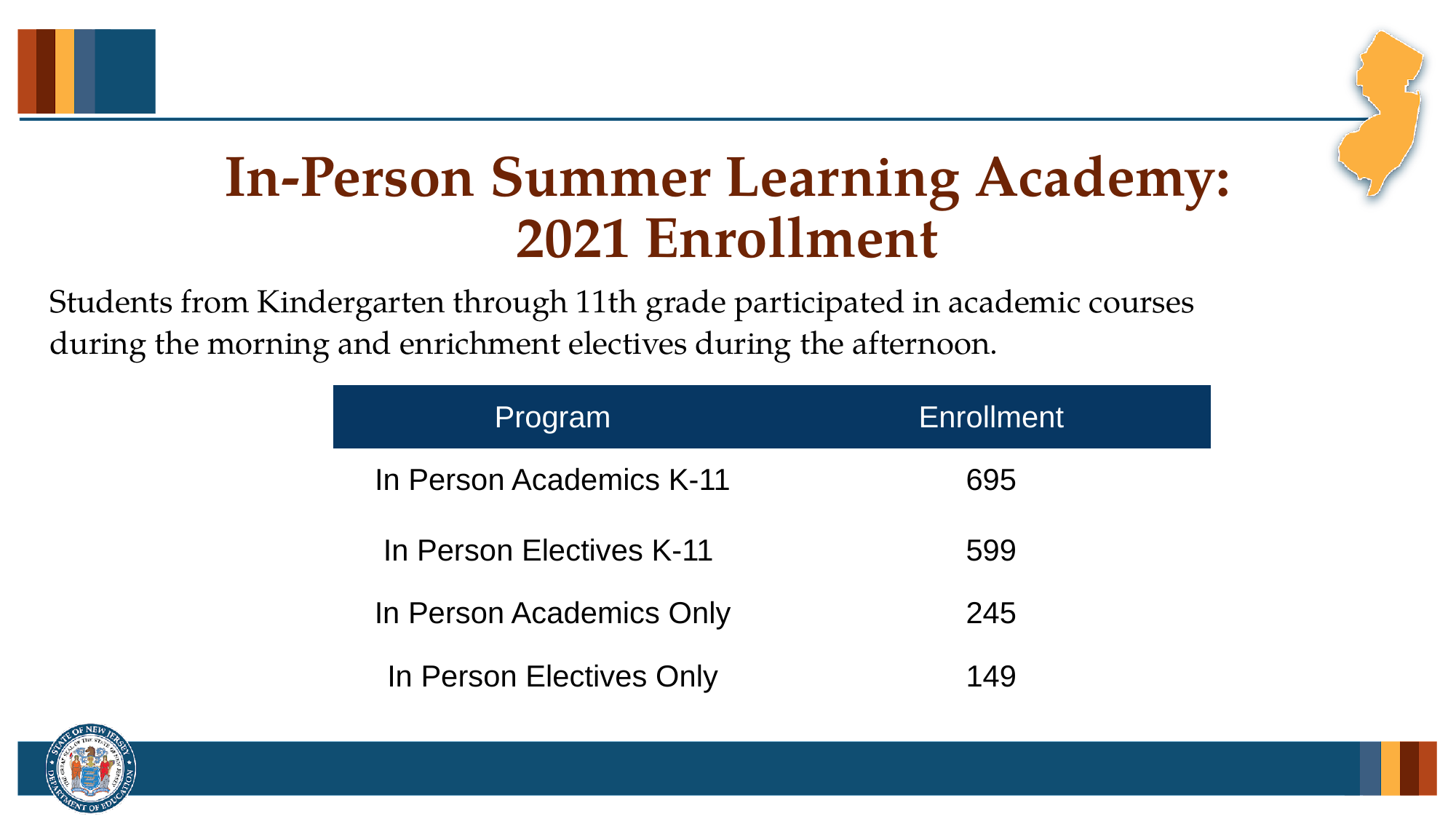

# In-Person Summer Learning Academy:
2021 Enrollment

Students from Kindergarten through 11th grade participated in academic courses during the morning and enrichment electives during the afternoon.
| Program | Enrollment |
| --- | --- |
| In Person Academics K-11 | 695 |
| In Person Electives K-11 | 599 |
| In Person Academics Only | 245 |
| In Person Electives Only | 149 |